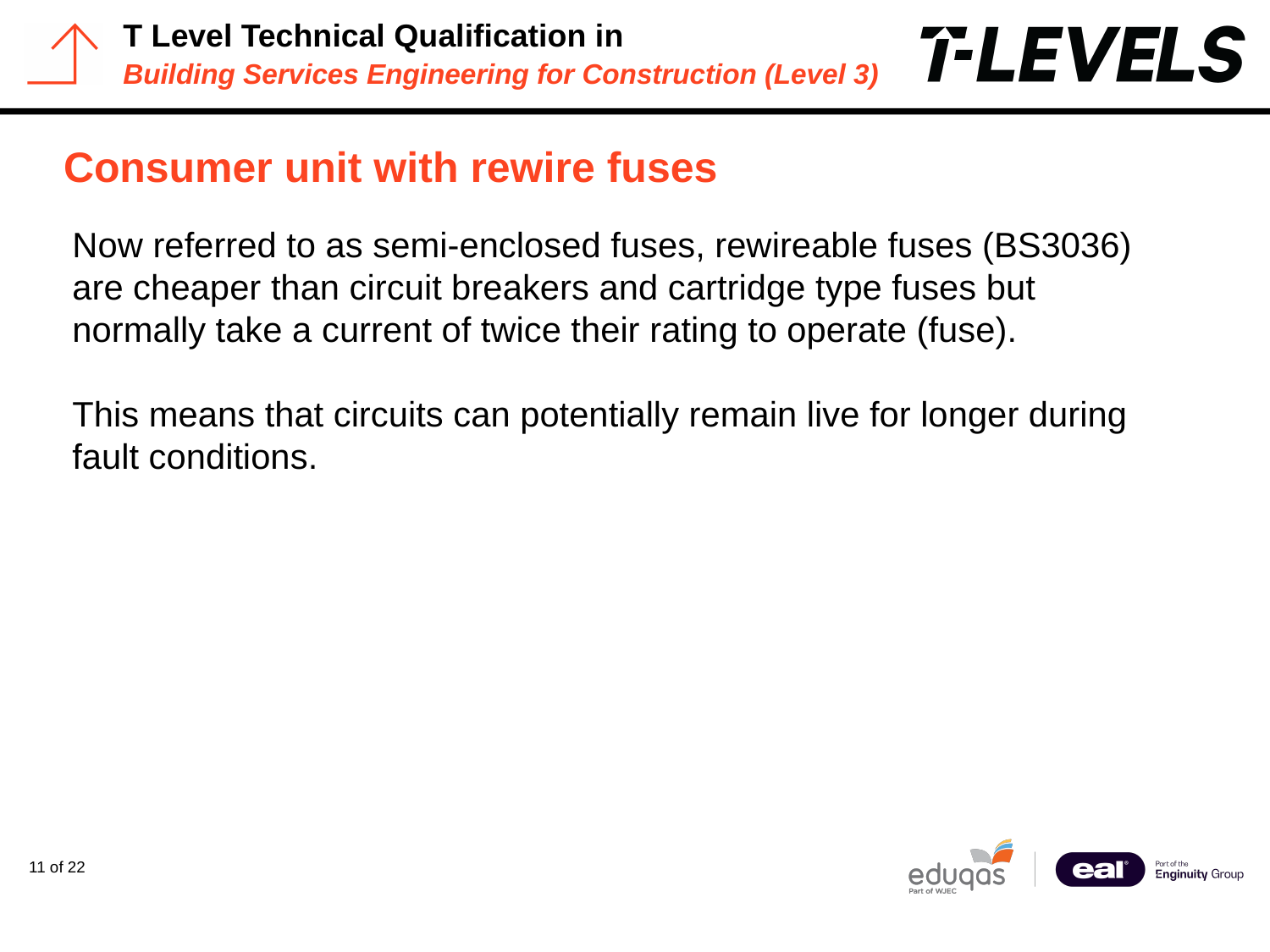

# Consumer unit with rewire fuses
Now referred to as semi-enclosed fuses, rewireable fuses (BS3036) are cheaper than circuit breakers and cartridge type fuses but normally take a current of twice their rating to operate (fuse).

This means that circuits can potentially remain live for longer during fault conditions.